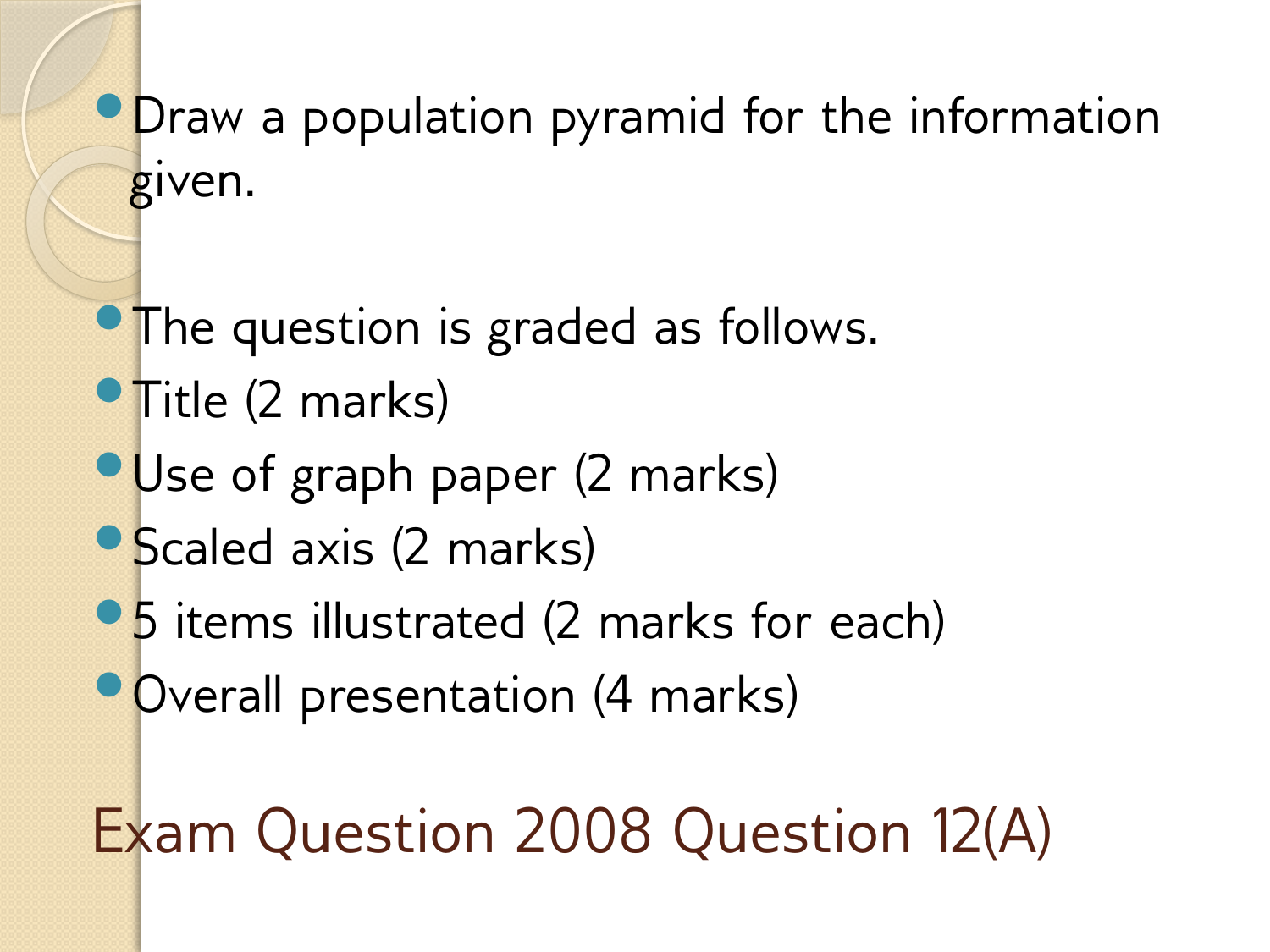

Draw a population pyramid for the information given.

The question is graded as follows.
Title (2 marks)
Use of graph paper (2 marks)
Scaled axis (2 marks)
5 items illustrated (2 marks for each)
Overall presentation (4 marks)
# Exam Question 2008 Question 12(A)